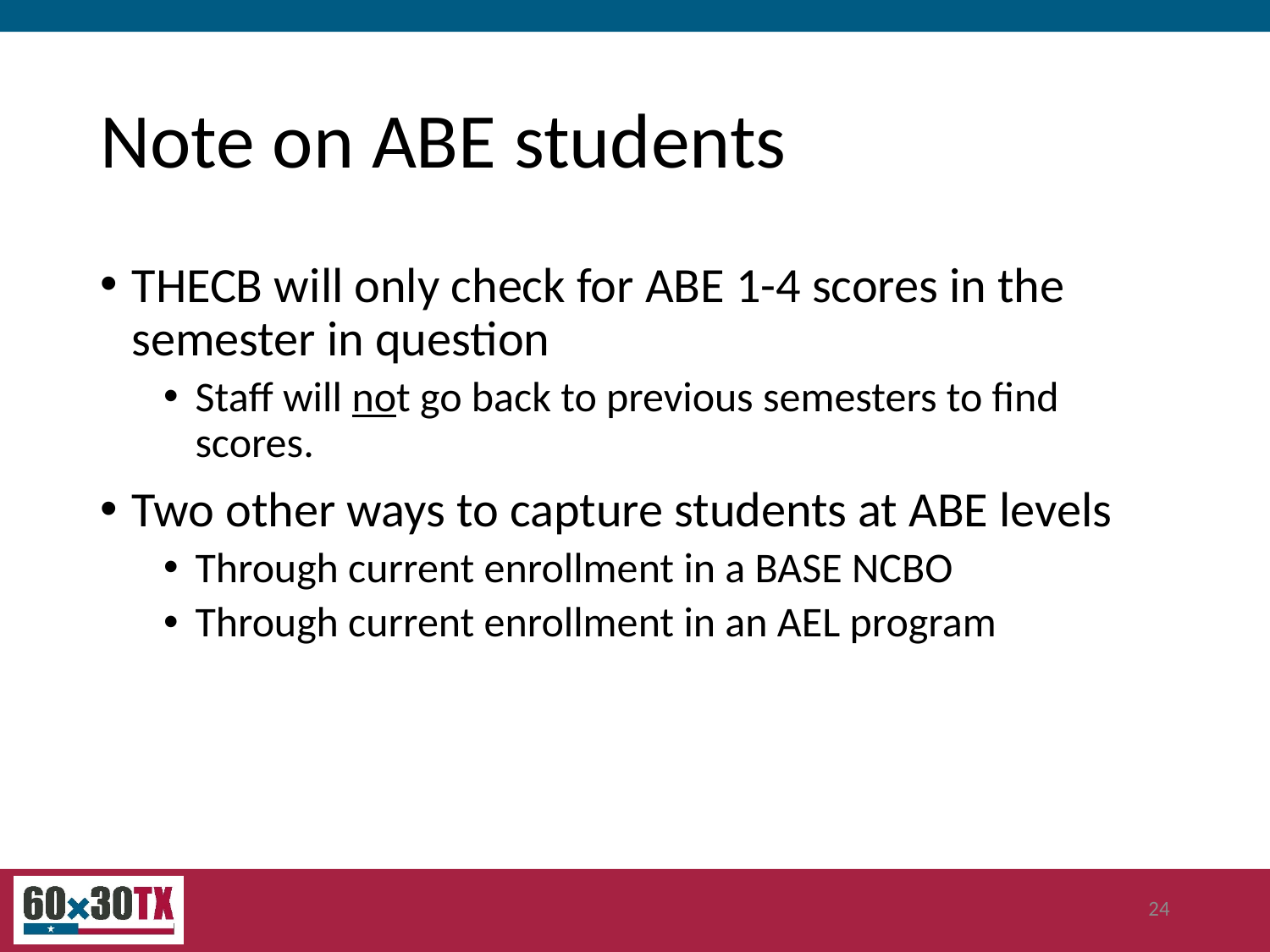

# Note on ABE students
THECB will only check for ABE 1-4 scores in the semester in question
Staff will not go back to previous semesters to find scores.
Two other ways to capture students at ABE levels
Through current enrollment in a BASE NCBO
Through current enrollment in an AEL program
24